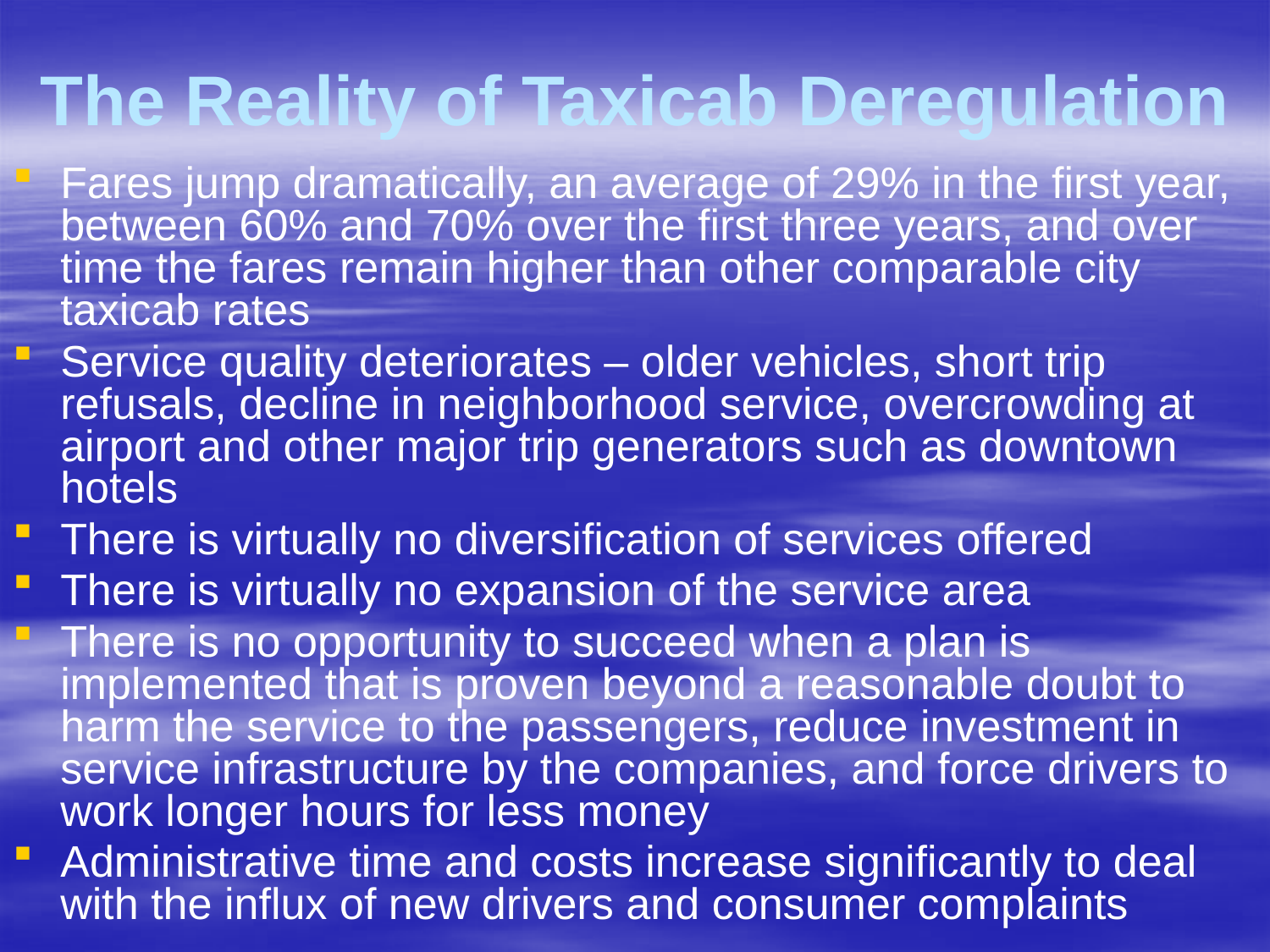

# The Reality of Taxicab Deregulation
Fares jump dramatically, an average of 29% in the first year, between 60% and 70% over the first three years, and over time the fares remain higher than other comparable city taxicab rates
Service quality deteriorates – older vehicles, short trip refusals, decline in neighborhood service, overcrowding at airport and other major trip generators such as downtown hotels
There is virtually no diversification of services offered
There is virtually no expansion of the service area
There is no opportunity to succeed when a plan is implemented that is proven beyond a reasonable doubt to harm the service to the passengers, reduce investment in service infrastructure by the companies, and force drivers to work longer hours for less money
Administrative time and costs increase significantly to deal with the influx of new drivers and consumer complaints